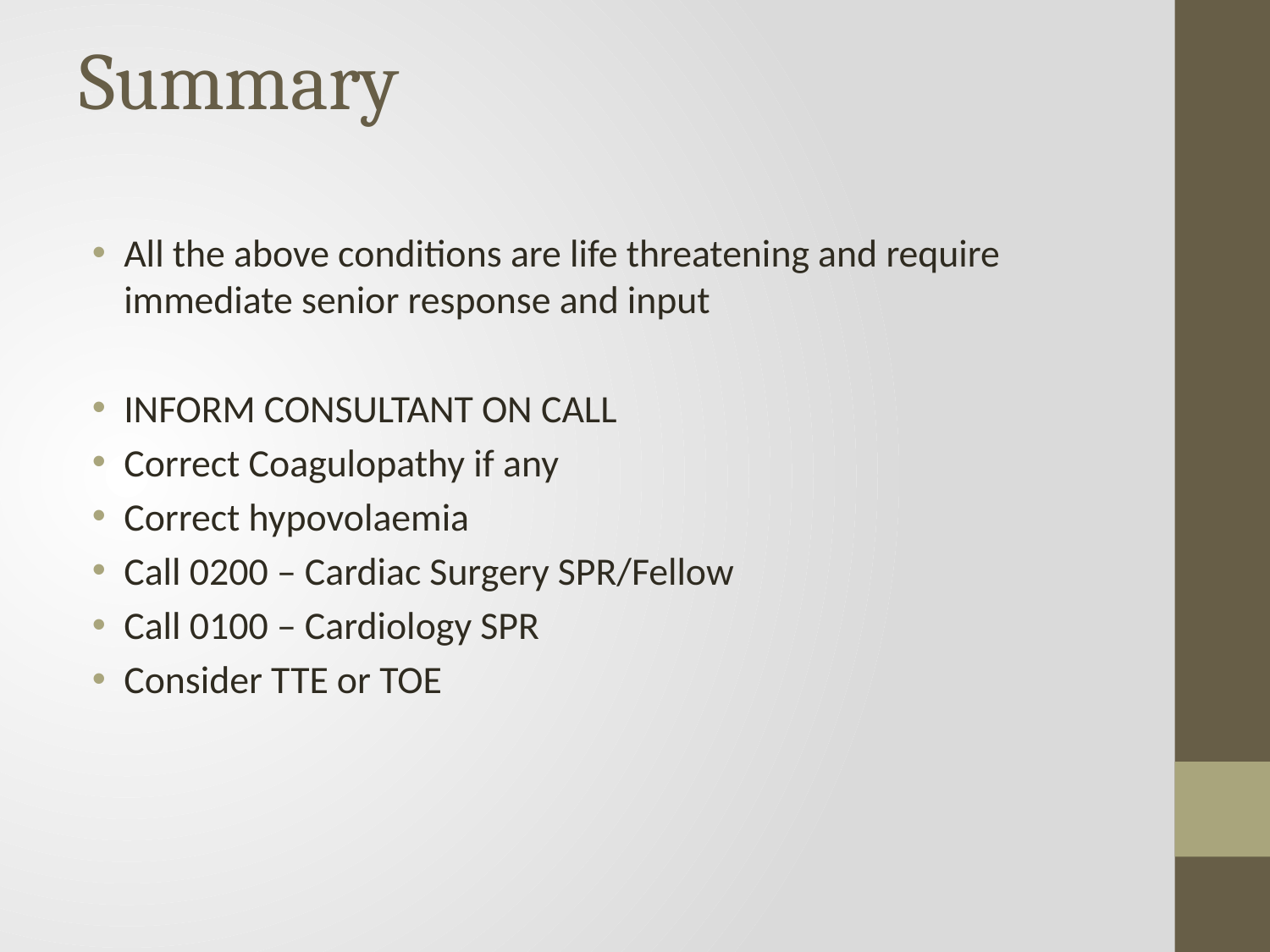

# Summary
All the above conditions are life threatening and require immediate senior response and input

INFORM CONSULTANT ON CALL
Correct Coagulopathy if any
Correct hypovolaemia
Call 0200 – Cardiac Surgery SPR/Fellow
Call 0100 – Cardiology SPR
Consider TTE or TOE